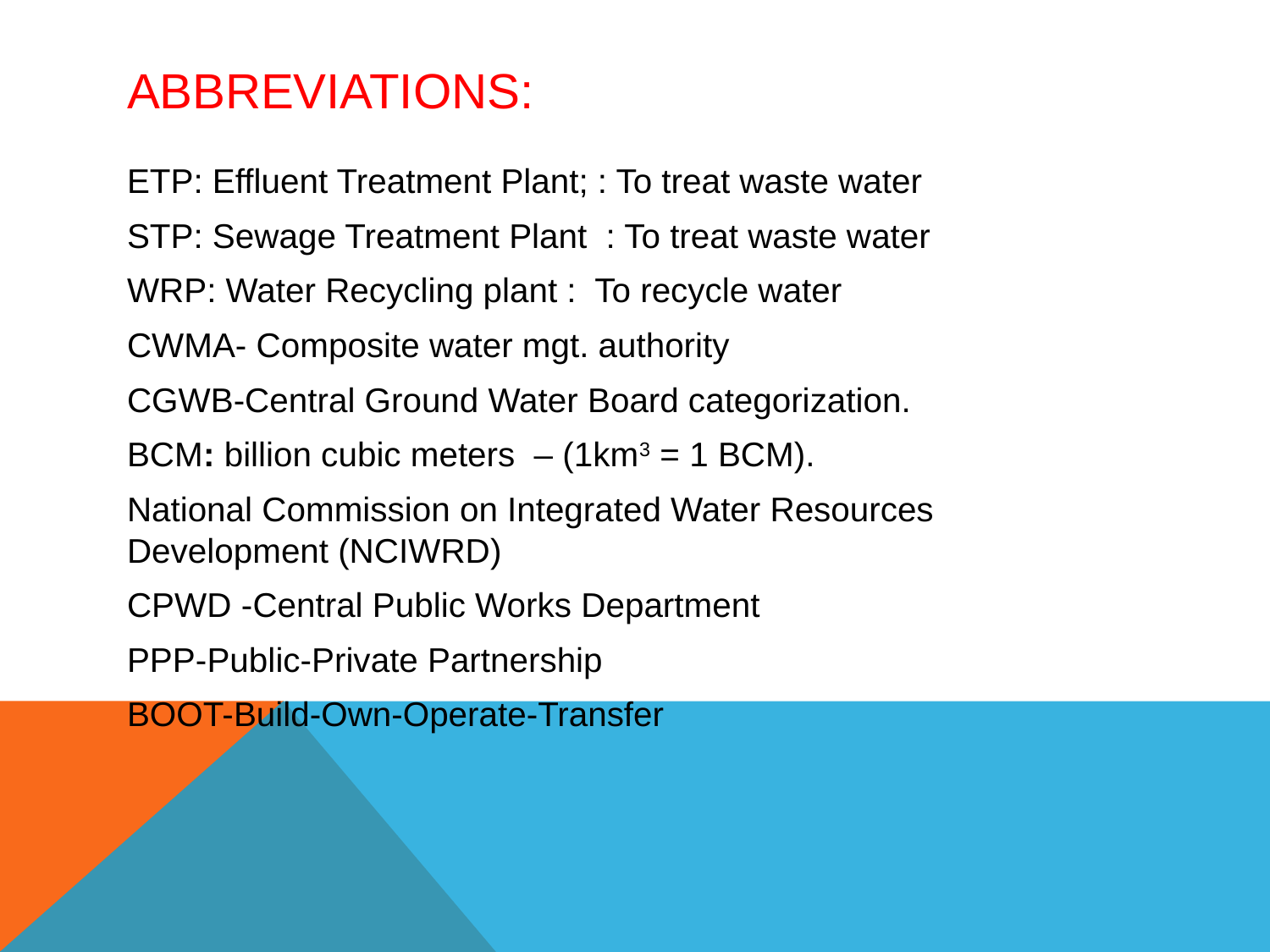

# Abbreviations:
ETP: Effluent Treatment Plant; : To treat waste water
STP: Sewage Treatment Plant  : To treat waste water
WRP: Water Recycling plant :  To recycle water
CWMA- Composite water mgt. authority
CGWB-Central Ground Water Board categorization.
BCM: billion cubic meters  – (1km3 = 1 BCM).
National Commission on Integrated Water Resources Development (NCIWRD)
CPWD -Central Public Works Department
PPP-Public-Private Partnership
BOOT-Build-Own-Operate-Transfer